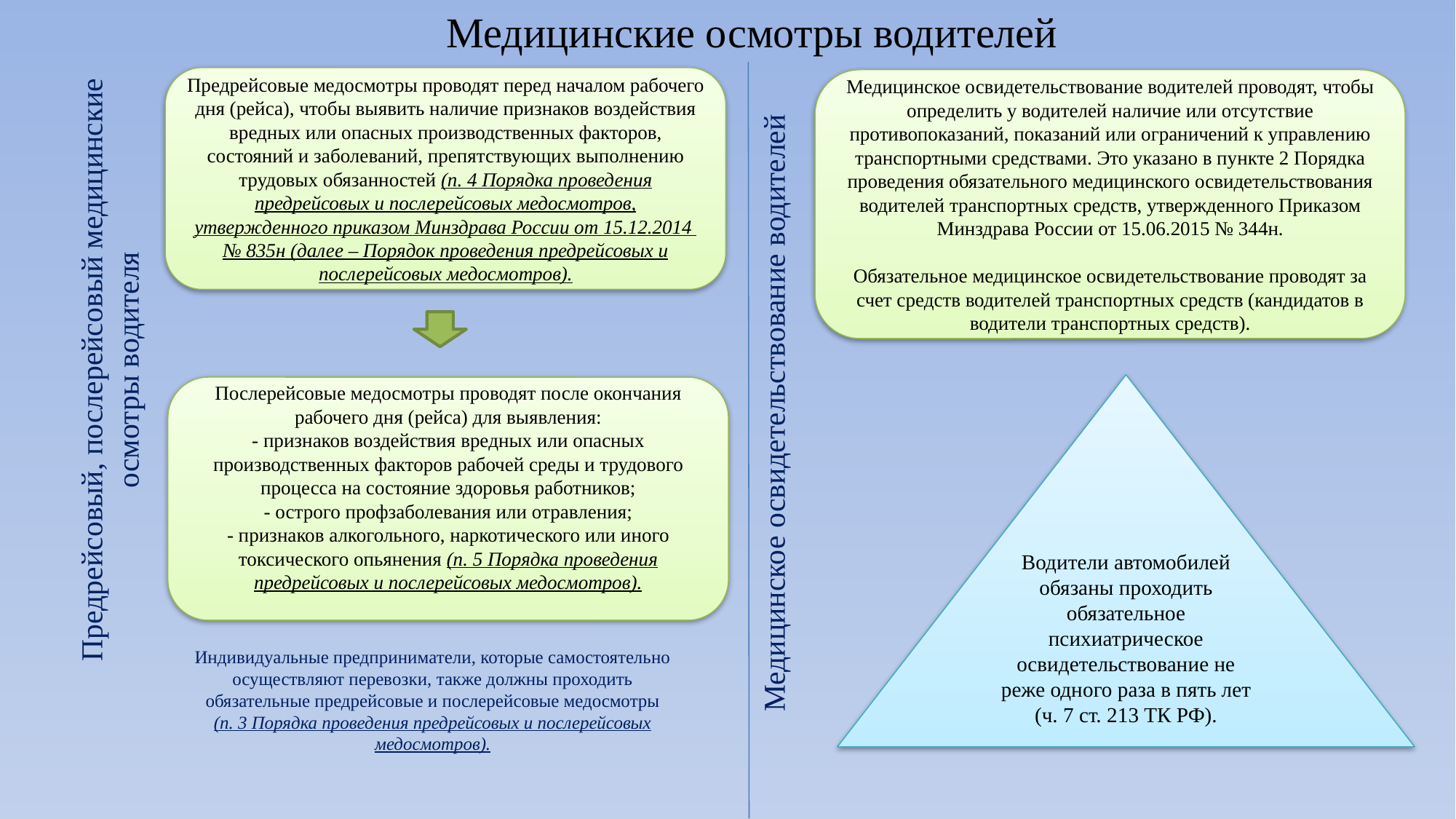

Медицинские осмотры водителей

Предрейсовые медосмотры проводят перед началом рабочего дня (рейса), чтобы выявить наличие признаков воздействия вредных или опасных производственных факторов, состояний и заболеваний, препятствующих выполнению трудовых обязанностей (п. 4 Порядка проведения предрейсовых и послерейсовых медосмотров, утвержденного приказом Минздрава России от 15.12.2014  № 835н (далее – Порядок проведения предрейсовых и послерейсовых медосмотров).

Медицинское освидетельствование водителей проводят, чтобы определить у водителей наличие или отсутствие противопоказаний, показаний или ограничений к управлению транспортными средствами. Это указано в пункте 2 Порядка проведения обязательного медицинского освидетельствования водителей транспортных средств, утвержденного Приказом Минздрава России от 15.06.2015 № 344н.

Обязательное медицинское освидетельствование проводят за счет средств водителей транспортных средств (кандидатов в водители транспортных средств).

Предрейсовый, послерейсовый медицинские осмотры водителя
Медицинское освидетельствование водителей
Водители автомобилей обязаны проходить обязательное психиатрическое освидетельствование не реже одного раза в пять лет (ч. 7 ст. 213 ТК РФ).

Послерейсовые медосмотры проводят после окончания рабочего дня (рейса) для выявления:
- признаков воздействия вредных или опасных производственных факторов рабочей среды и трудового процесса на состояние здоровья работников;
- острого профзаболевания или отравления;
- признаков алкогольного, наркотического или иного токсического опьянения (п. 5 Порядка проведения предрейсовых и послерейсовых медосмотров).

Индивидуальные предприниматели, которые самостоятельно осуществляют перевозки, также должны проходить обязательные предрейсовые и послерейсовые медосмотры (п. 3 Порядка проведения предрейсовых и послерейсовых медосмотров).